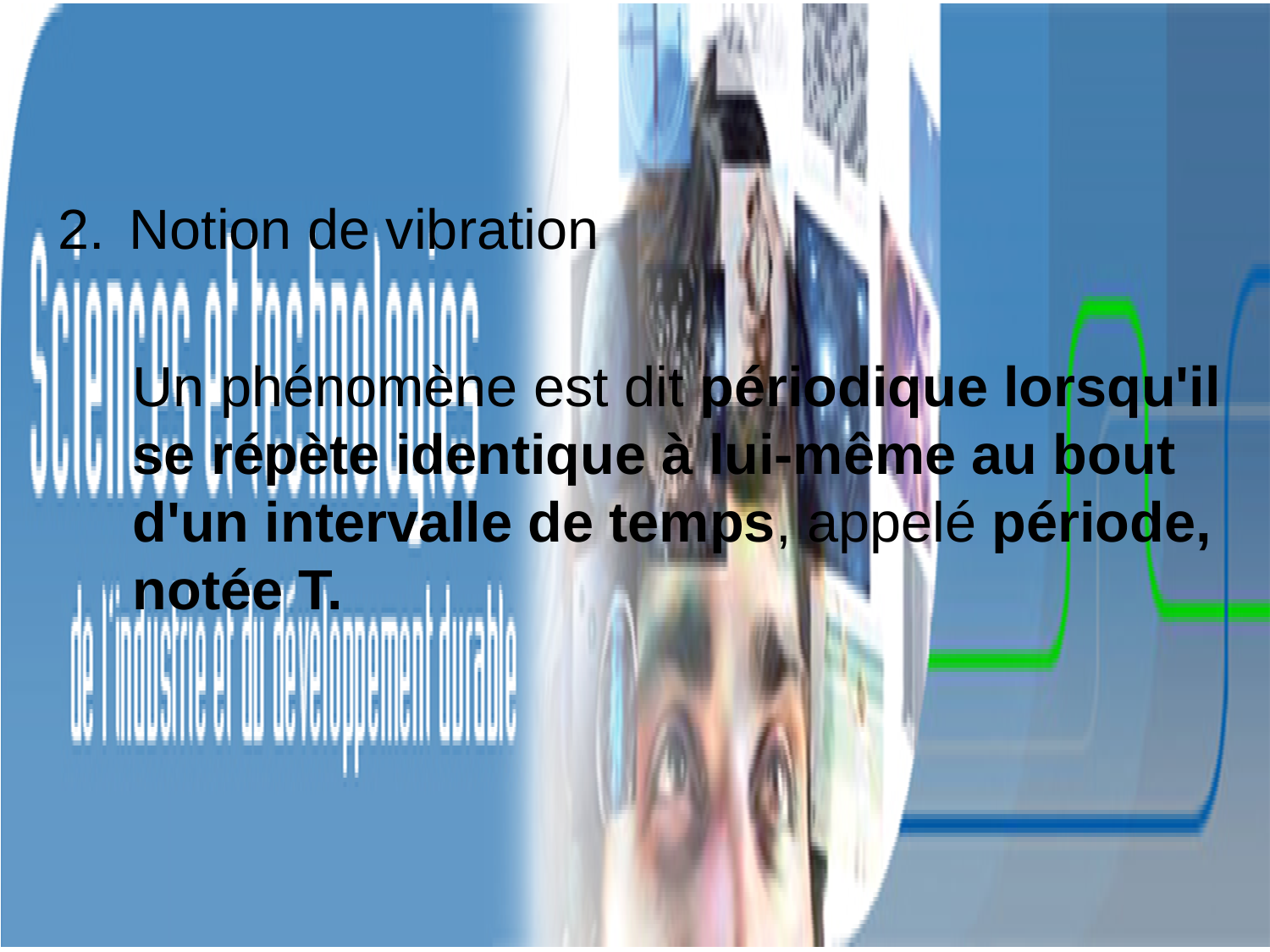

Notion de vibration

Un phénomène est dit périodique lorsqu'il se répète identique à lui-même au bout d'un intervalle de temps, appelé période, notée T.